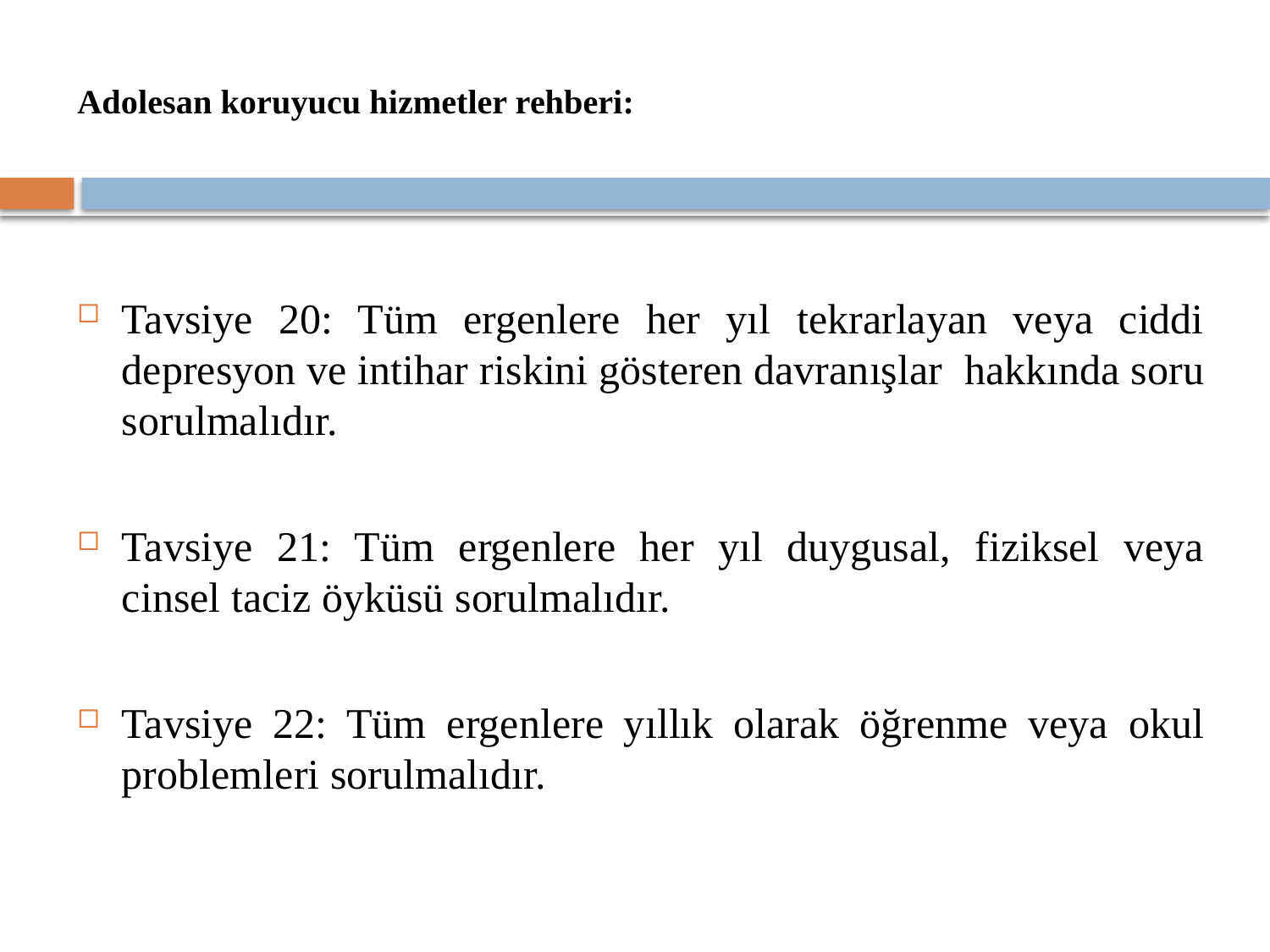

# Adolesan koruyucu hizmetler rehberi:

Tavsiye 20: Tüm ergenlere her yıl tekrarlayan veya ciddi depresyon ve intihar riskini gösteren davranışlar  hakkında soru sorulmalıdır.

Tavsiye 21: Tüm ergenlere her yıl duygusal, fiziksel veya cinsel taciz öyküsü sorulmalıdır.

Tavsiye 22: Tüm ergenlere yıllık olarak öğrenme veya okul problemleri sorulmalıdır.